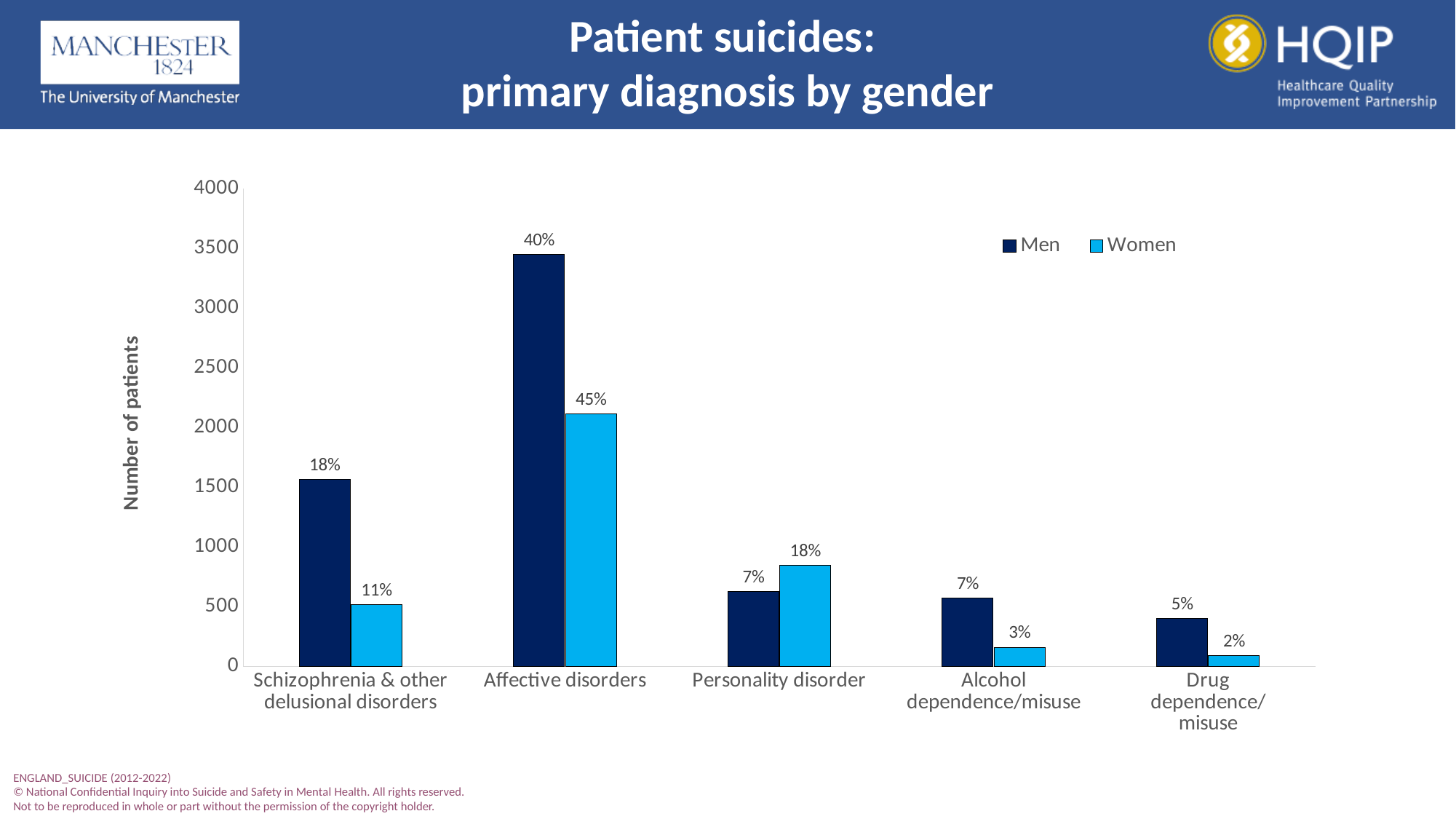

Patient suicides:
primary diagnosis by gender

### Chart

| Category | Men | Women |
|---|---|---|
| Schizophrenia & other delusional disorders | 1567.0 | 520.0 |
| Affective disorders | 3450.0 | 2119.0 |
| Personality disorder | 626.0 | 849.0 |
| Alcohol dependence/misuse | 573.0 | 162.0 |
| Drug dependence/misuse | 403.0 | 90.0 |
ENGLAND_SUICIDE (2012-2022)
© National Confidential Inquiry into Suicide and Safety in Mental Health. All rights reserved.
Not to be reproduced in whole or part without the permission of the copyright holder.